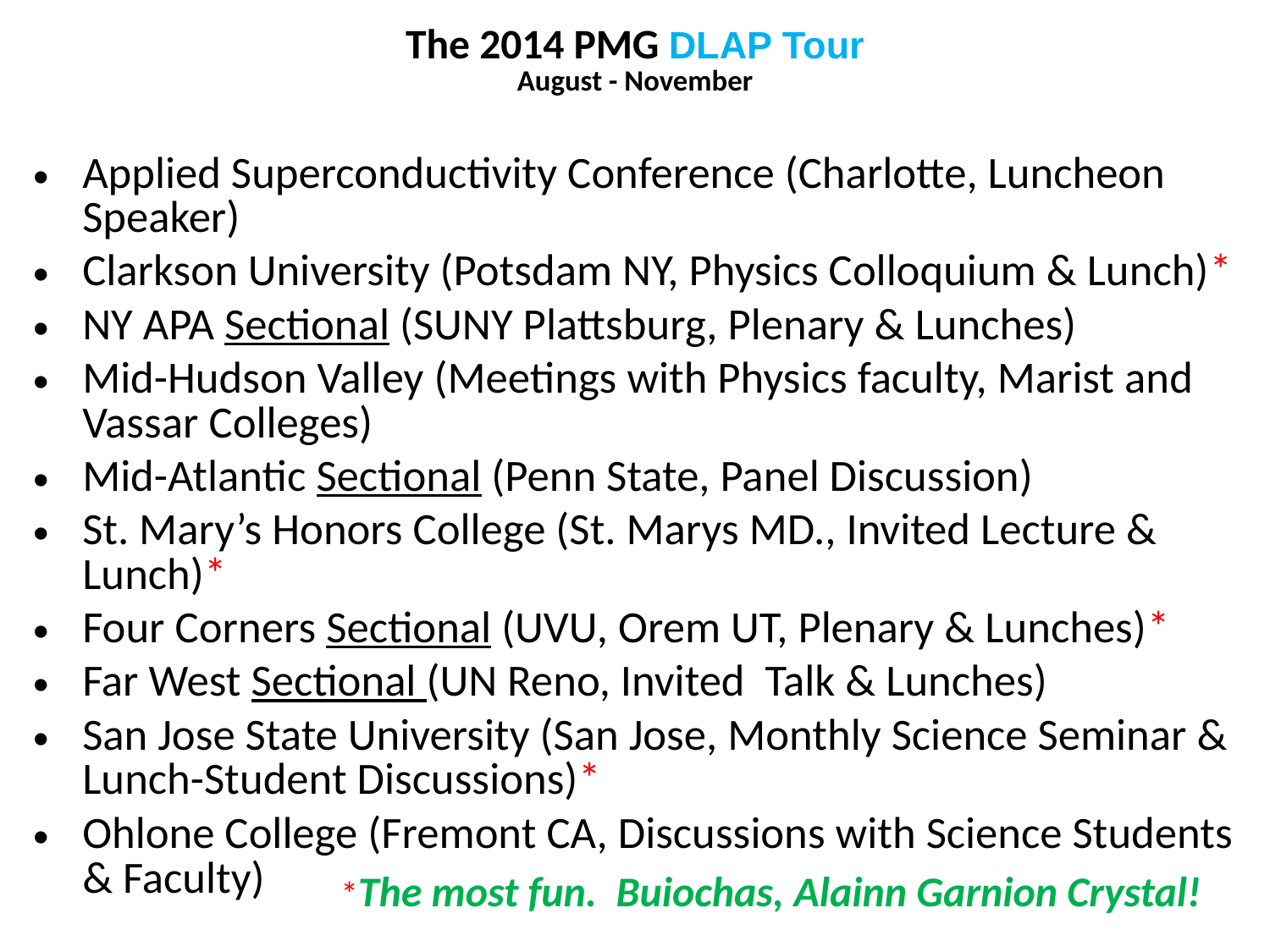

# The 2014 PMG DLAP Tour August - November
Applied Superconductivity Conference (Charlotte, Luncheon Speaker)
Clarkson University (Potsdam NY, Physics Colloquium & Lunch)*
NY APA Sectional (SUNY Plattsburg, Plenary & Lunches)
Mid-Hudson Valley (Meetings with Physics faculty, Marist and Vassar Colleges)
Mid-Atlantic Sectional (Penn State, Panel Discussion)
St. Mary’s Honors College (St. Marys MD., Invited Lecture & Lunch)*
Four Corners Sectional (UVU, Orem UT, Plenary & Lunches)*
Far West Sectional (UN Reno, Invited  Talk & Lunches)
San Jose State University (San Jose, Monthly Science Seminar & Lunch-Student Discussions)*
Ohlone College (Fremont CA, Discussions with Science Students & Faculty)
*The most fun.  Buiochas, Alainn Garnion Crystal!